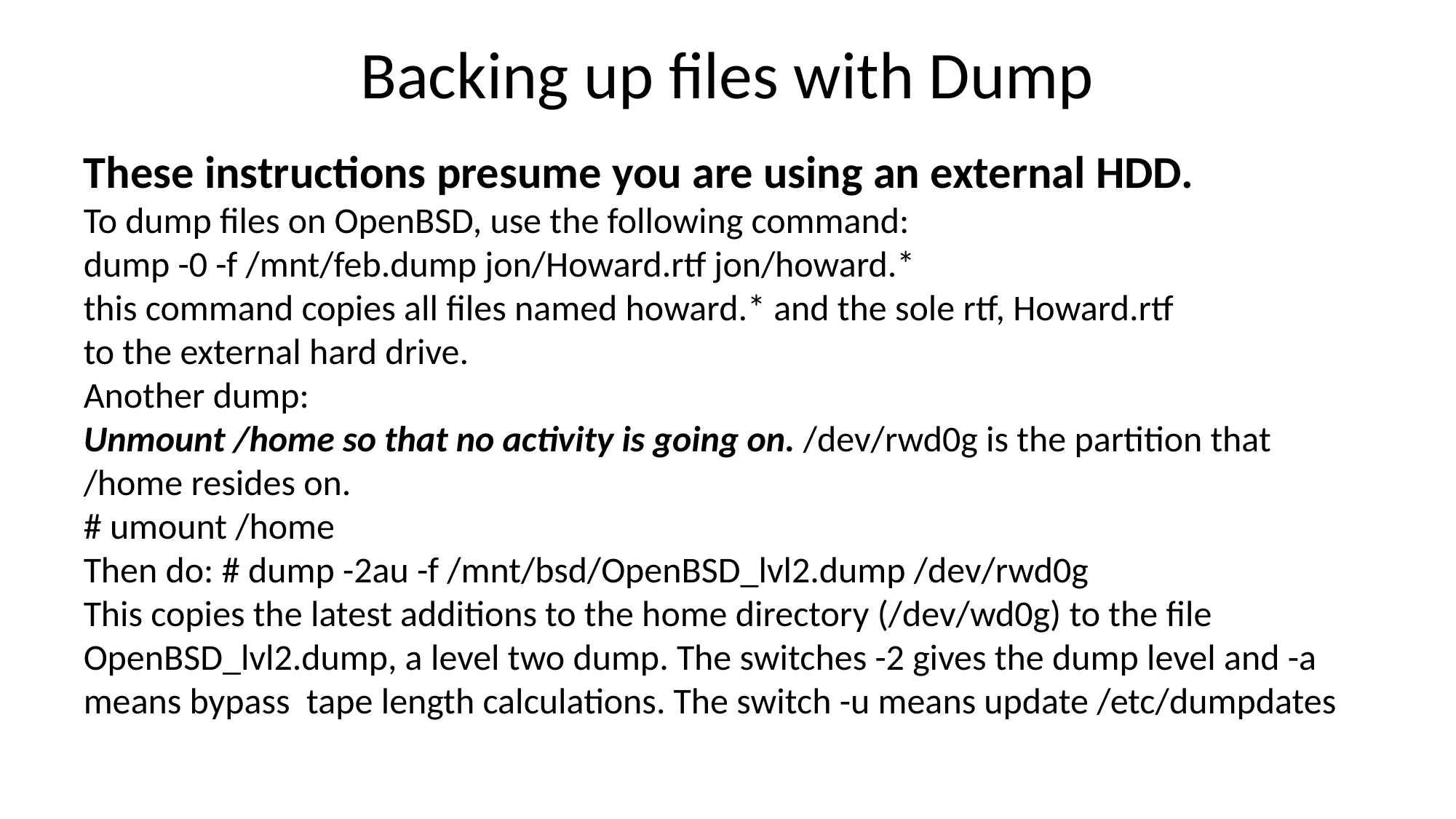

# Backing up files with Dump
These instructions presume you are using an external HDD.
To dump files on OpenBSD, use the following command:
dump -0 -f /mnt/feb.dump jon/Howard.rtf jon/howard.*
this command copies all files named howard.* and the sole rtf, Howard.rtf
to the external hard drive.
Another dump:
Unmount /home so that no activity is going on. /dev/rwd0g is the partition that /home resides on.
# umount /home
Then do: # dump -2au -f /mnt/bsd/OpenBSD_lvl2.dump /dev/rwd0g
This copies the latest additions to the home directory (/dev/wd0g) to the file OpenBSD_lvl2.dump, a level two dump. The switches -2 gives the dump level and -a means bypass  tape length calculations. The switch -u means update /etc/dumpdates